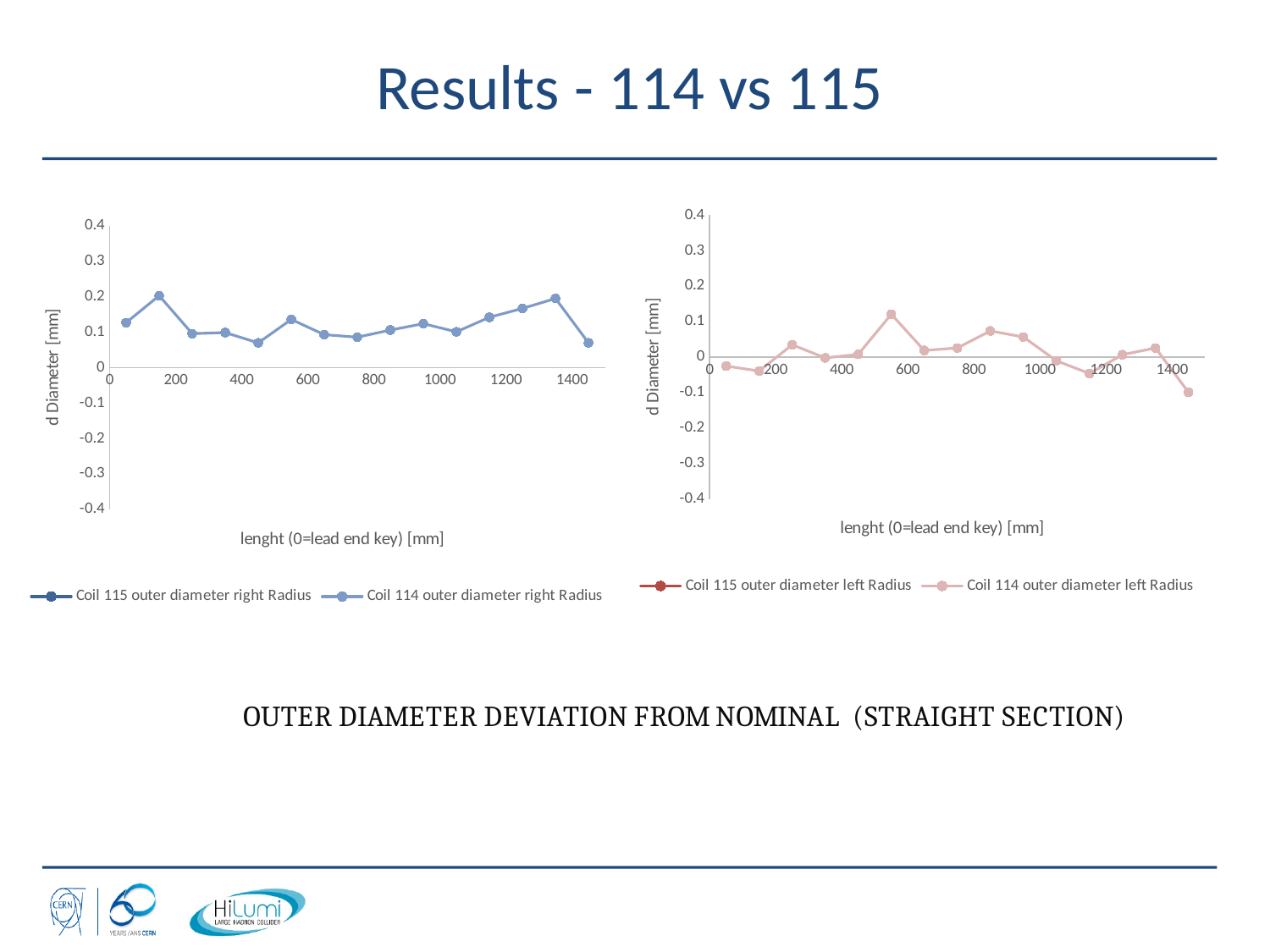

# Results - 114 vs 115

### Chart

| Category | Coil 115 outer diameter left Radius | Coil 114 outer diameter left Radius |
|---|---|---|

### Chart

| Category | Coil 115 outer diameter right Radius | Coil 114 outer diameter right Radius |
|---|---|---|
Outer diameter deviation from nominal  (straight section)